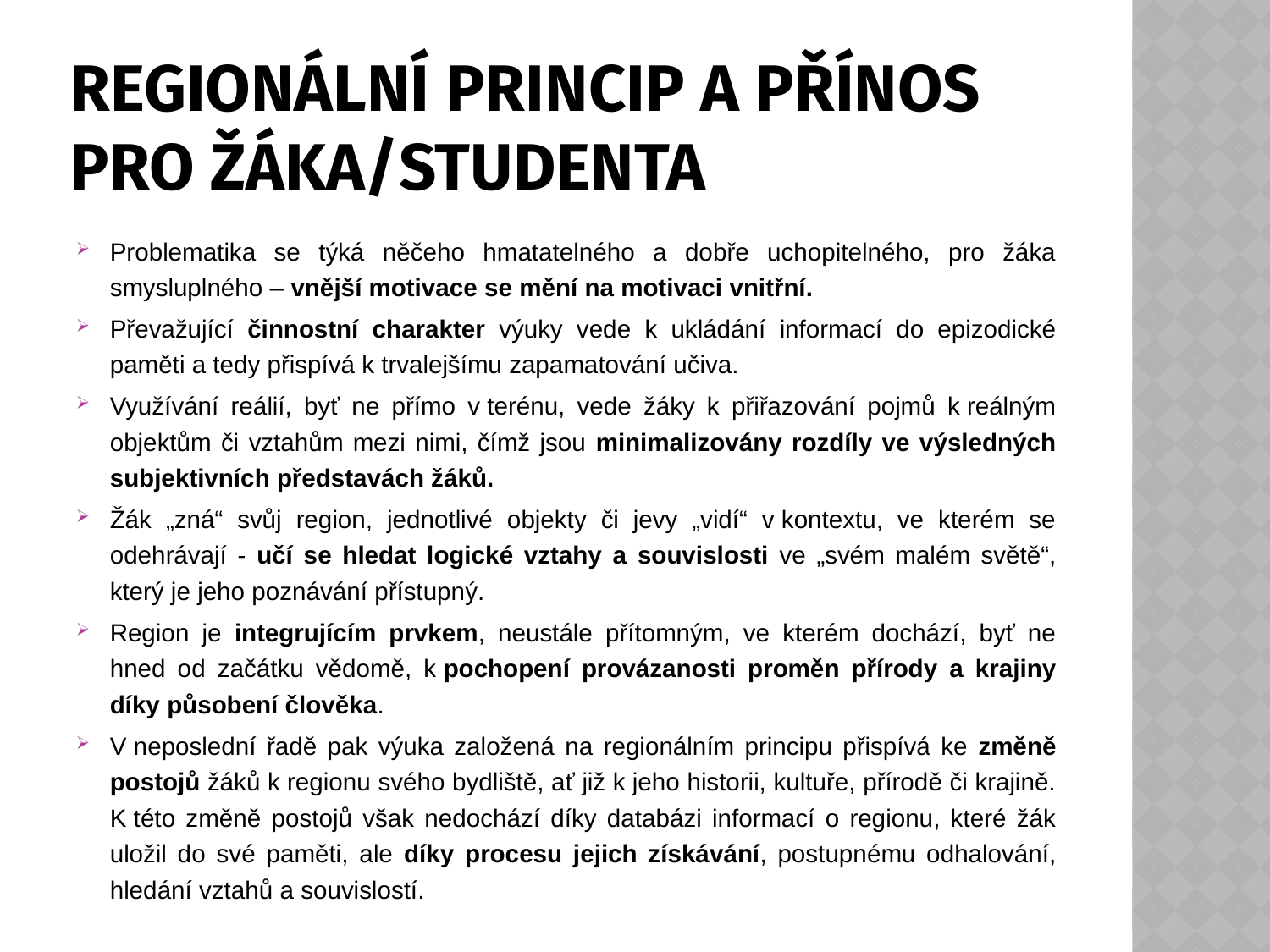

# Regionální princip a přínos pro žáka/studenta
Problematika se týká něčeho hmatatelného a dobře uchopitelného, pro žáka smysluplného – vnější motivace se mění na motivaci vnitřní.
Převažující činnostní charakter výuky vede k ukládání informací do epizodické paměti a tedy přispívá k trvalejšímu zapamatování učiva.
Využívání reálií, byť ne přímo v terénu, vede žáky k přiřazování pojmů k reálným objektům či vztahům mezi nimi, čímž jsou minimalizovány rozdíly ve výsledných subjektivních představách žáků.
Žák „zná“ svůj region, jednotlivé objekty či jevy „vidí“ v kontextu, ve kterém se odehrávají - učí se hledat logické vztahy a souvislosti ve „svém malém světě“, který je jeho poznávání přístupný.
Region je integrujícím prvkem, neustále přítomným, ve kterém dochází, byť ne hned od začátku vědomě, k pochopení provázanosti proměn přírody a krajiny díky působení člověka.
V neposlední řadě pak výuka založená na regionálním principu přispívá ke změně postojů žáků k regionu svého bydliště, ať již k jeho historii, kultuře, přírodě či krajině. K této změně postojů však nedochází díky databázi informací o regionu, které žák uložil do své paměti, ale díky procesu jejich získávání, postupnému odhalování, hledání vztahů a souvislostí.